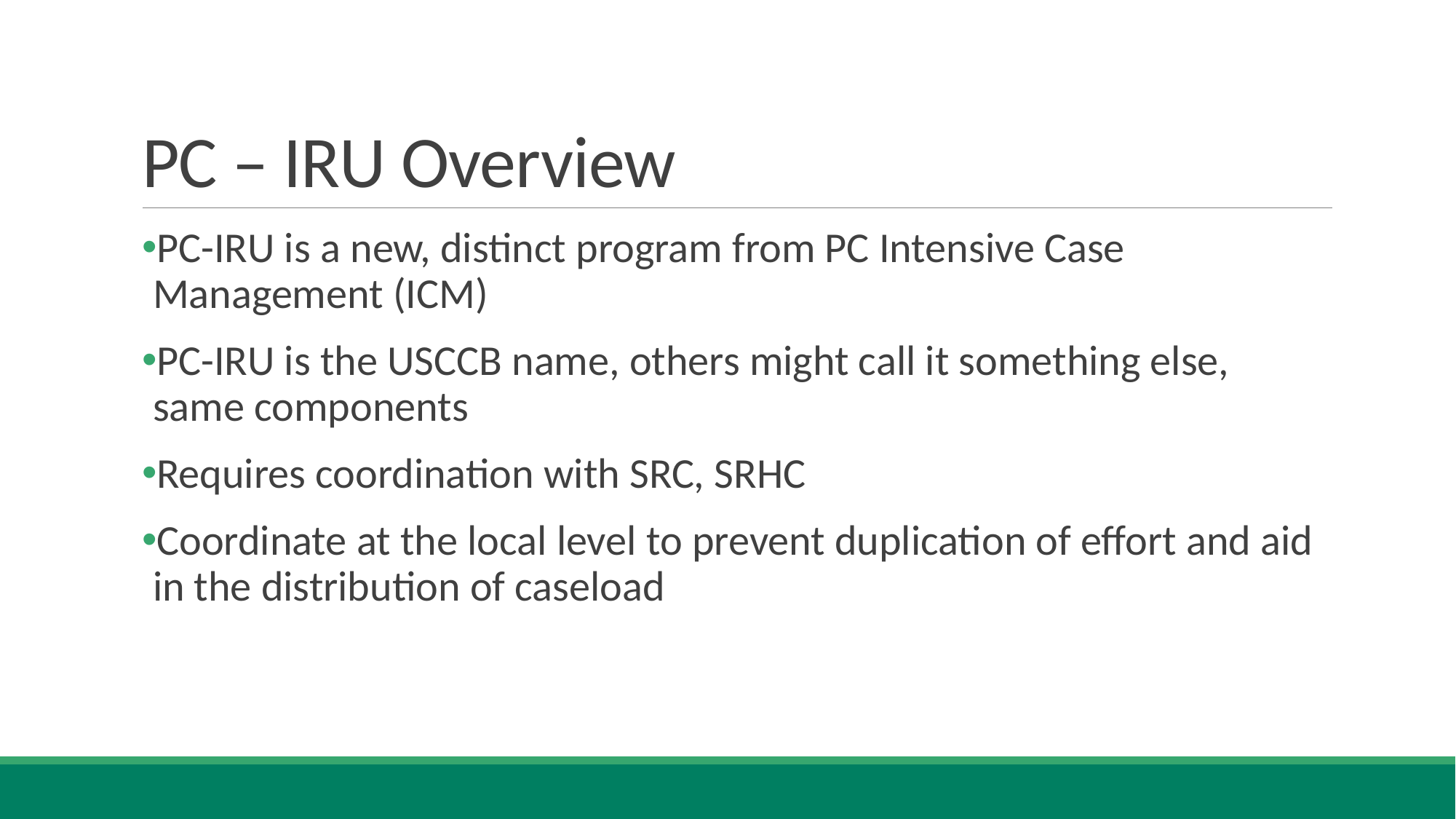

# PC – IRU Overview
PC-IRU is a new, distinct program from PC Intensive Case Management (ICM)
PC-IRU is the USCCB name, others might call it something else, same components
Requires coordination with SRC, SRHC
Coordinate at the local level to prevent duplication of effort and aid in the distribution of caseload